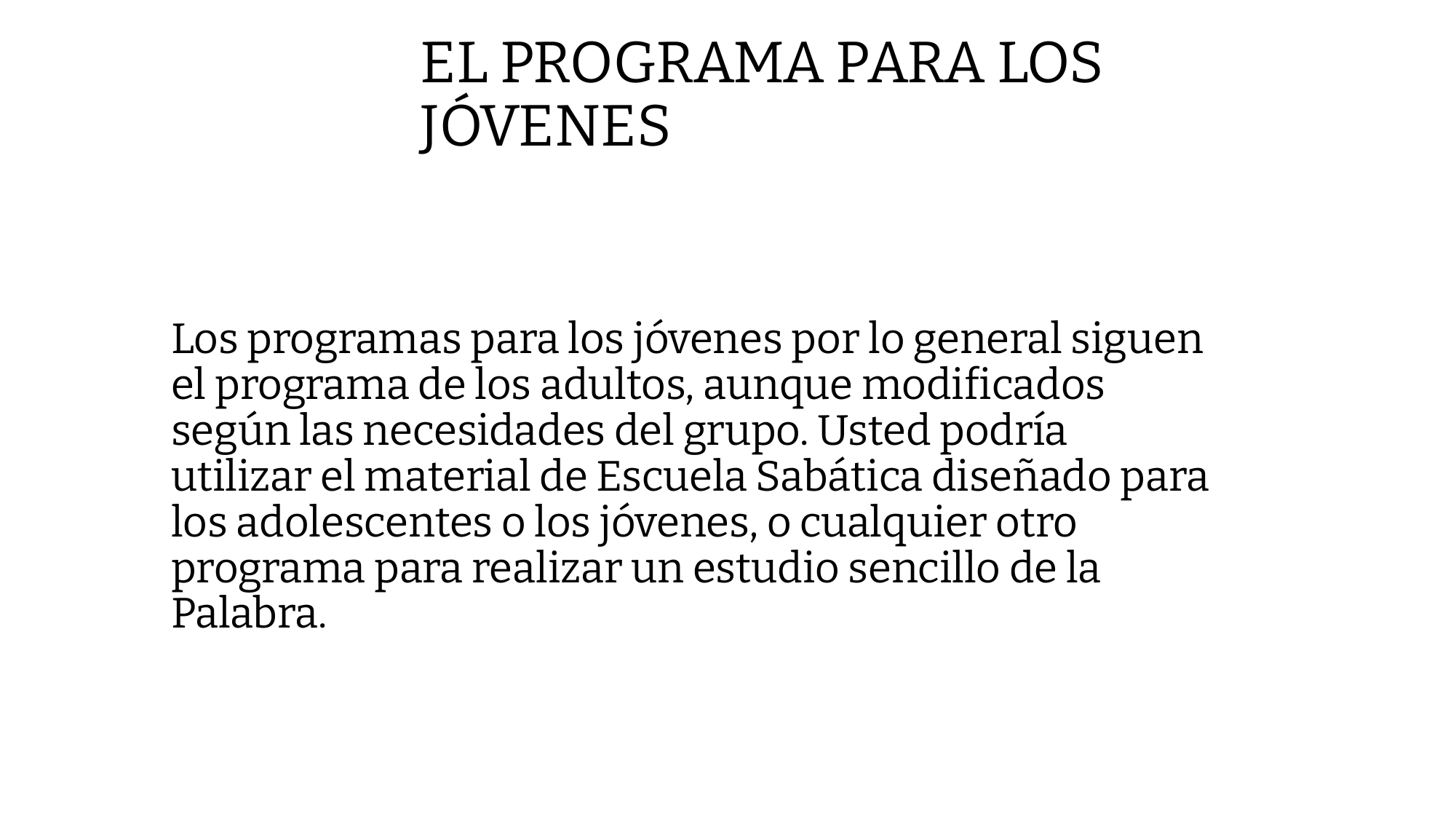

# El programa para los jóvenes
Los programas para los jóvenes por lo general siguen el programa de los adultos, aunque modificados según las necesidades del grupo. Usted podría utilizar el material de Escuela Sabática diseñado para los adolescentes o los jóvenes, o cualquier otro programa para realizar un estudio sencillo de la Palabra.